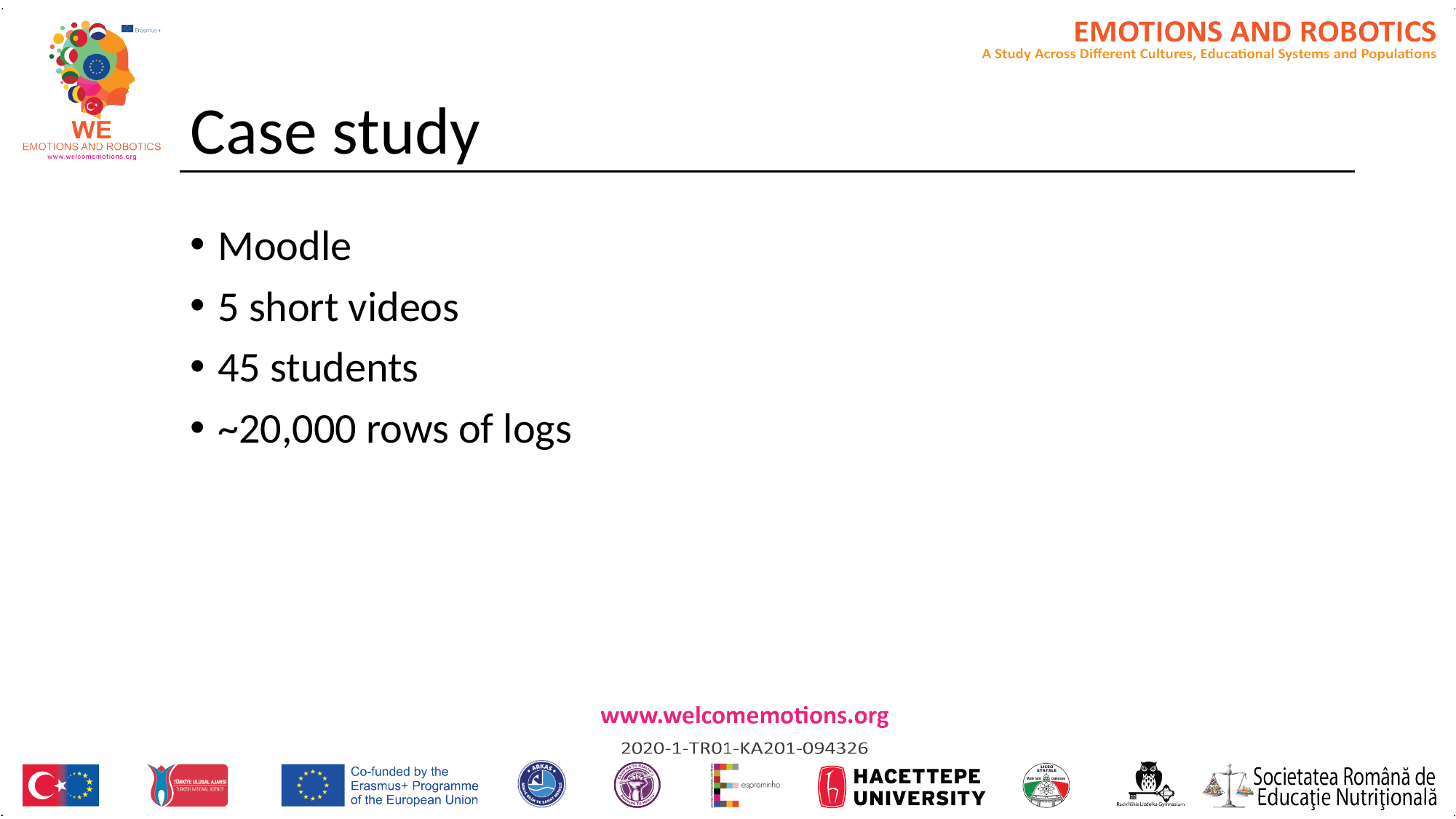

# Case study
Moodle
5 short videos
45 students
~20,000 rows of logs